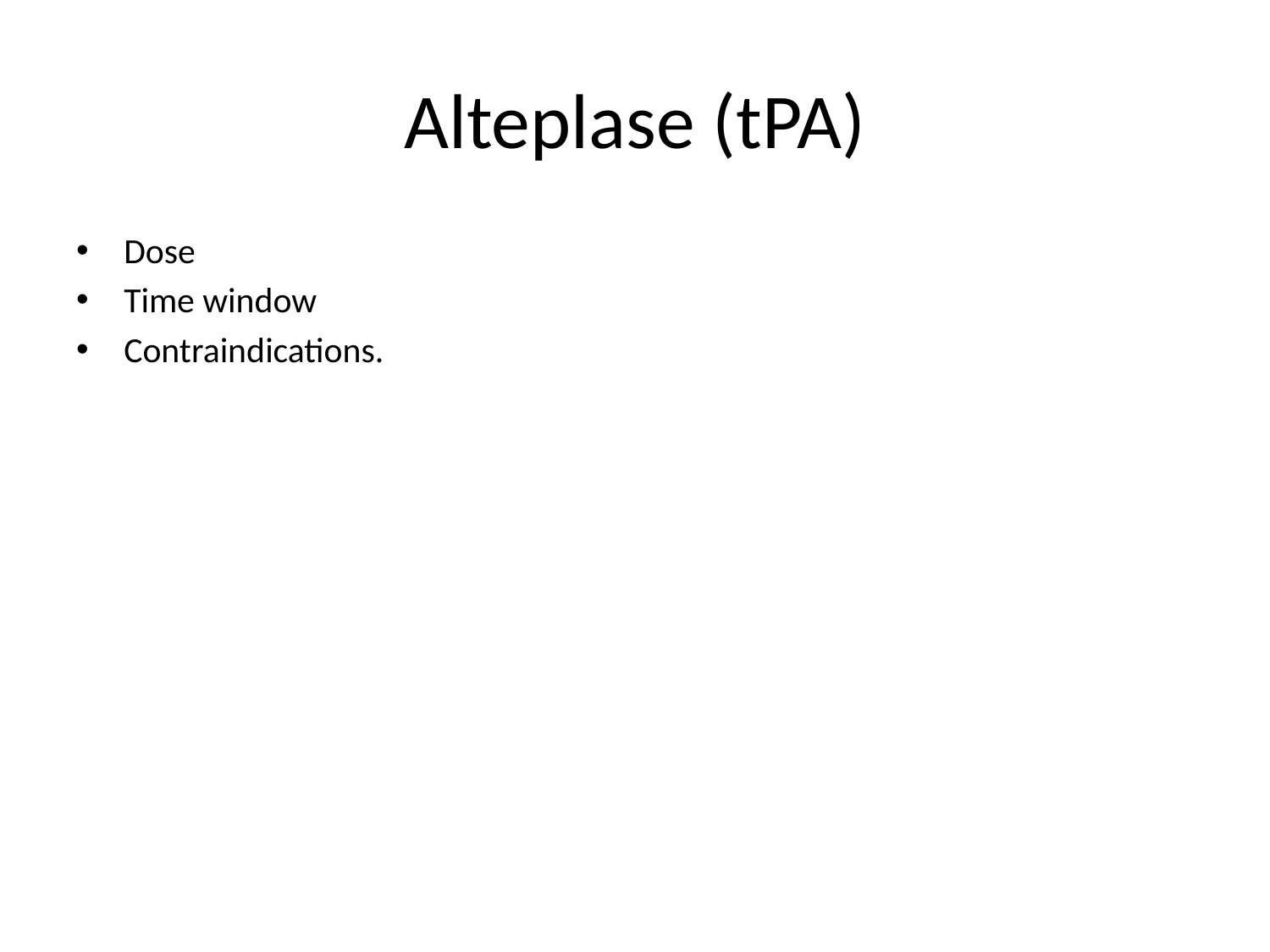

# Alteplase (tPA)
Dose
Time window
Contraindications.